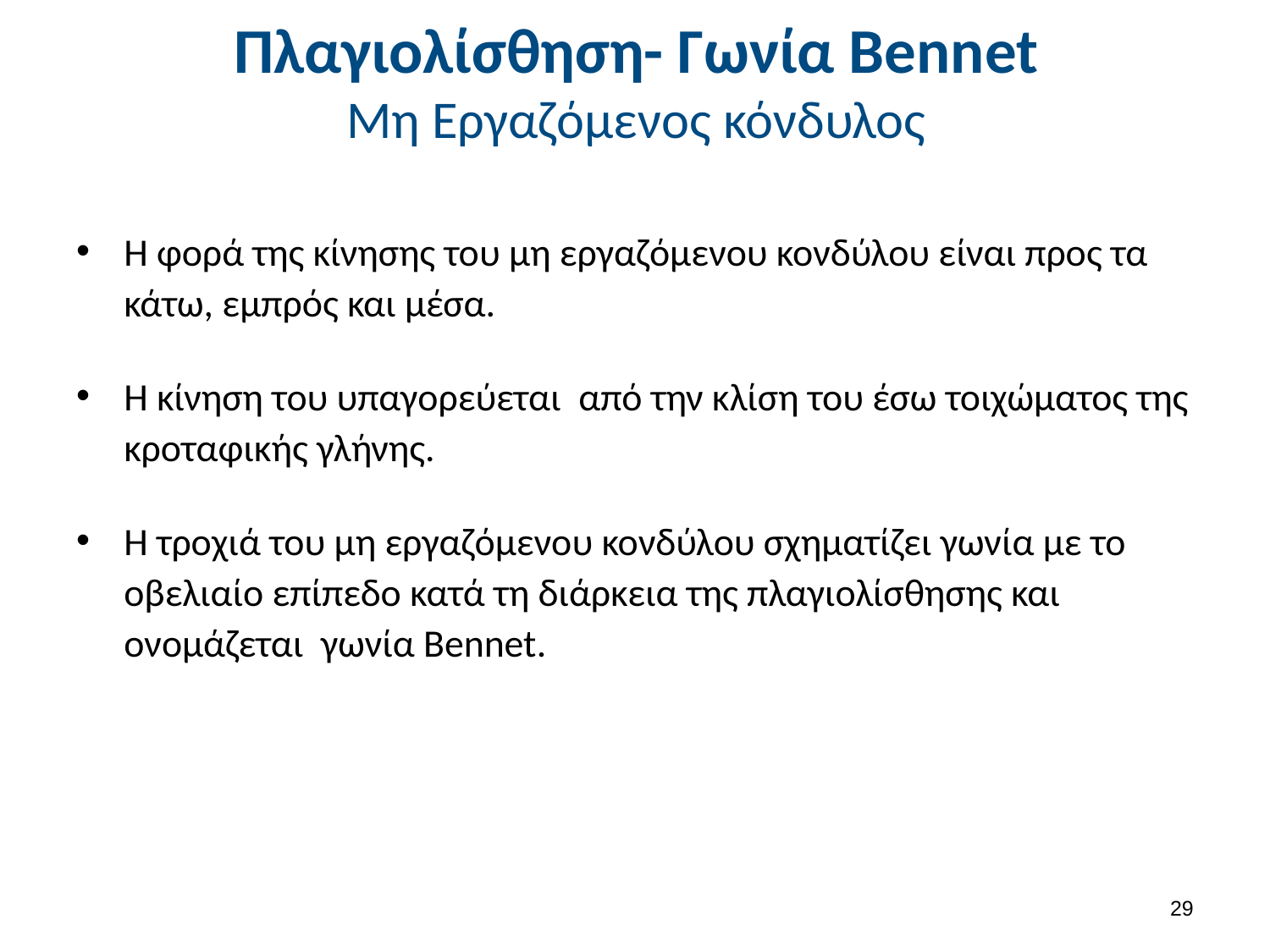

# Πλαγιολίσθηση- Γωνία Bennet Μη Εργαζόμενος κόνδυλος
Η φορά της κίνησης του μη εργαζόμενου κονδύλου είναι προς τα κάτω, εμπρός και μέσα.
Η κίνηση του υπαγορεύεται  από την κλίση του έσω τοιχώματος της κροταφικής γλήνης.
Η τροχιά του μη εργαζόμενου κονδύλου σχηματίζει γωνία με το οβελιαίο επίπεδο κατά τη διάρκεια της πλαγιολίσθησης και ονομάζεται  γωνία Bennet.
29